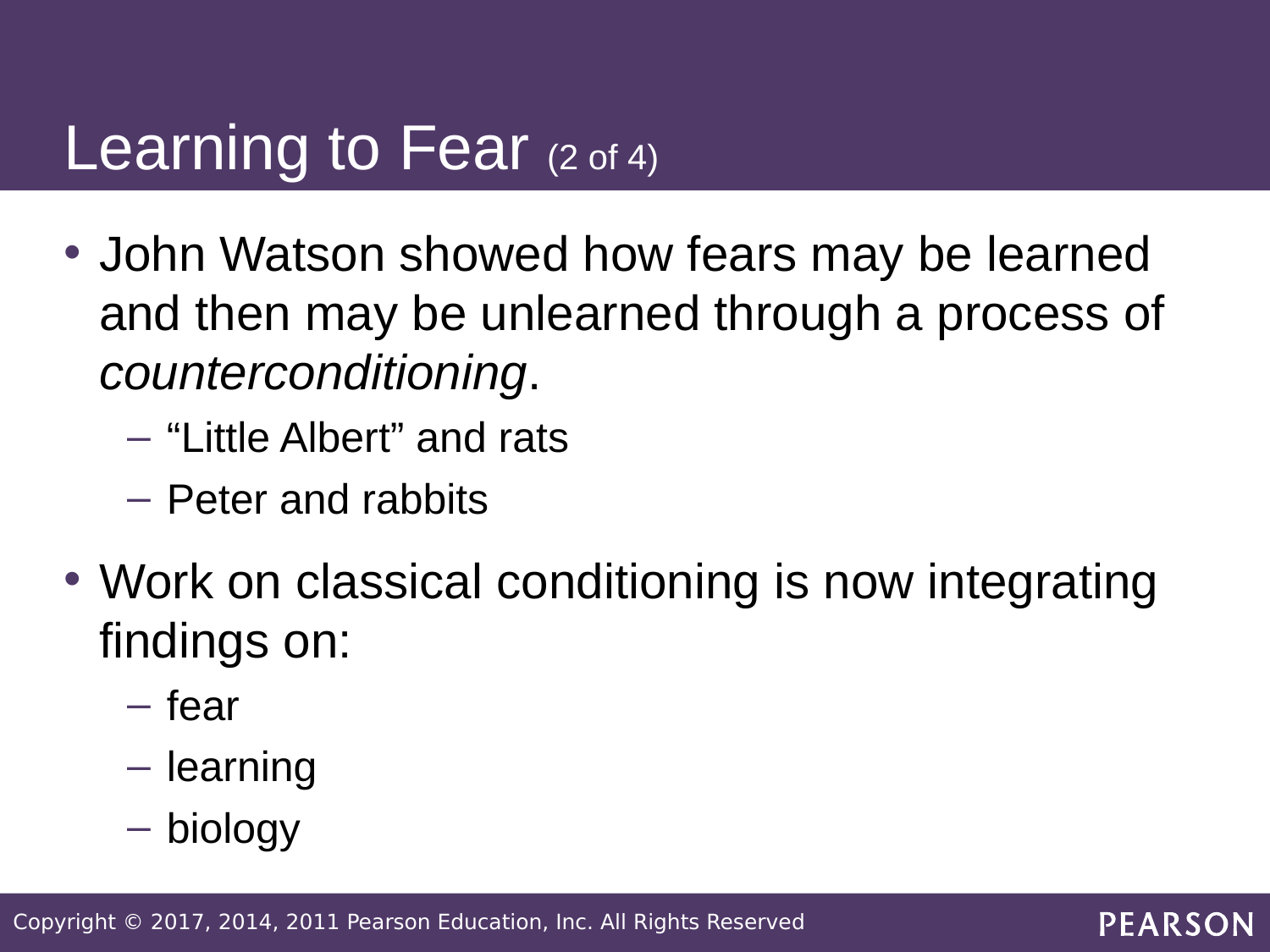

# Learning to Fear (2 of 4)
John Watson showed how fears may be learned and then may be unlearned through a process of counterconditioning.
“Little Albert” and rats
Peter and rabbits
Work on classical conditioning is now integrating findings on:
fear
learning
biology